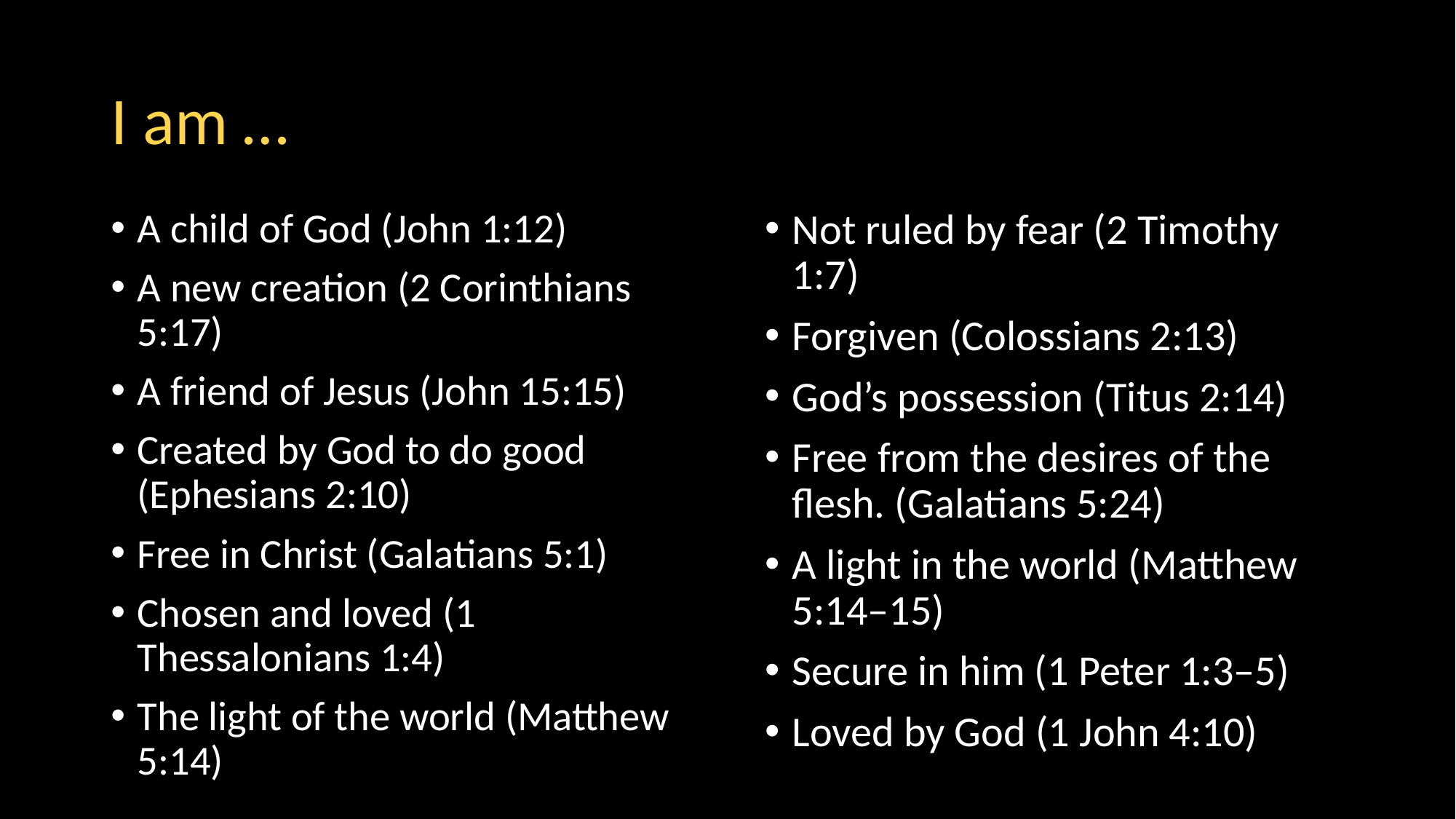

# I am …
Not ruled by fear (2 Timothy 1:7)
Forgiven (Colossians 2:13)
God’s possession (Titus 2:14)
Free from the desires of the flesh. (Galatians 5:24)
A light in the world (Matthew 5:14–15)
Secure in him (1 Peter 1:3–5)
Loved by God (1 John 4:10)

A child of God (John 1:12)
A new creation (2 Corinthians 5:17)
A friend of Jesus (John 15:15)
Created by God to do good (Ephesians 2:10)
Free in Christ (Galatians 5:1)
Chosen and loved (1 Thessalonians 1:4)
The light of the world (Matthew 5:14)